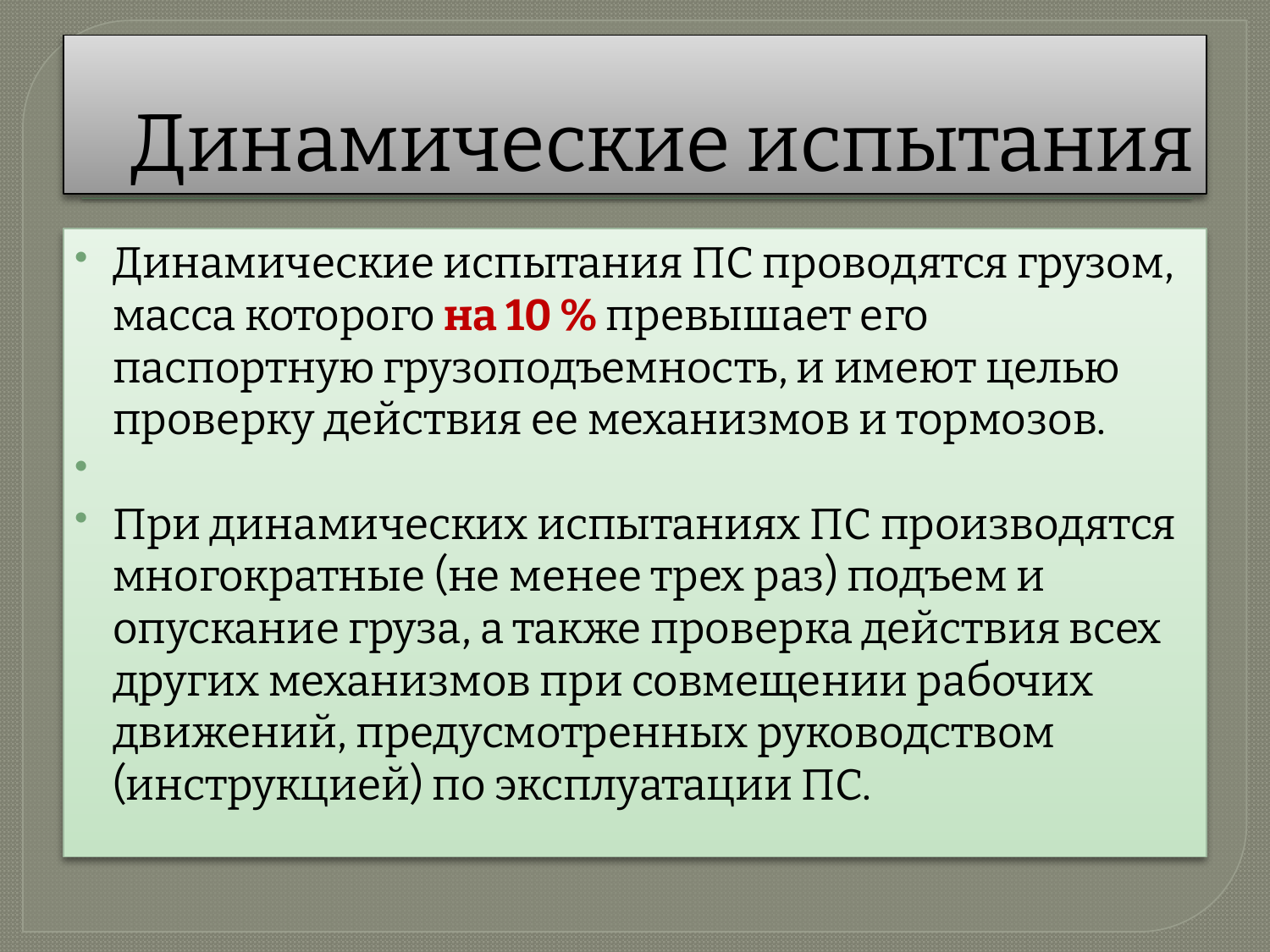

# Динамические испытания
Динамические испытания ПС проводятся грузом, масса которого на 10 % превышает его паспортную грузоподъемность, и имеют целью проверку действия ее механизмов и тормозов.

При динамических испытаниях ПС производятся многократные (не менее трех раз) подъем и опускание груза, а также проверка действия всех других механизмов при совмещении рабочих движений, предусмотренных руководством (инструкцией) по эксплуатации ПС.